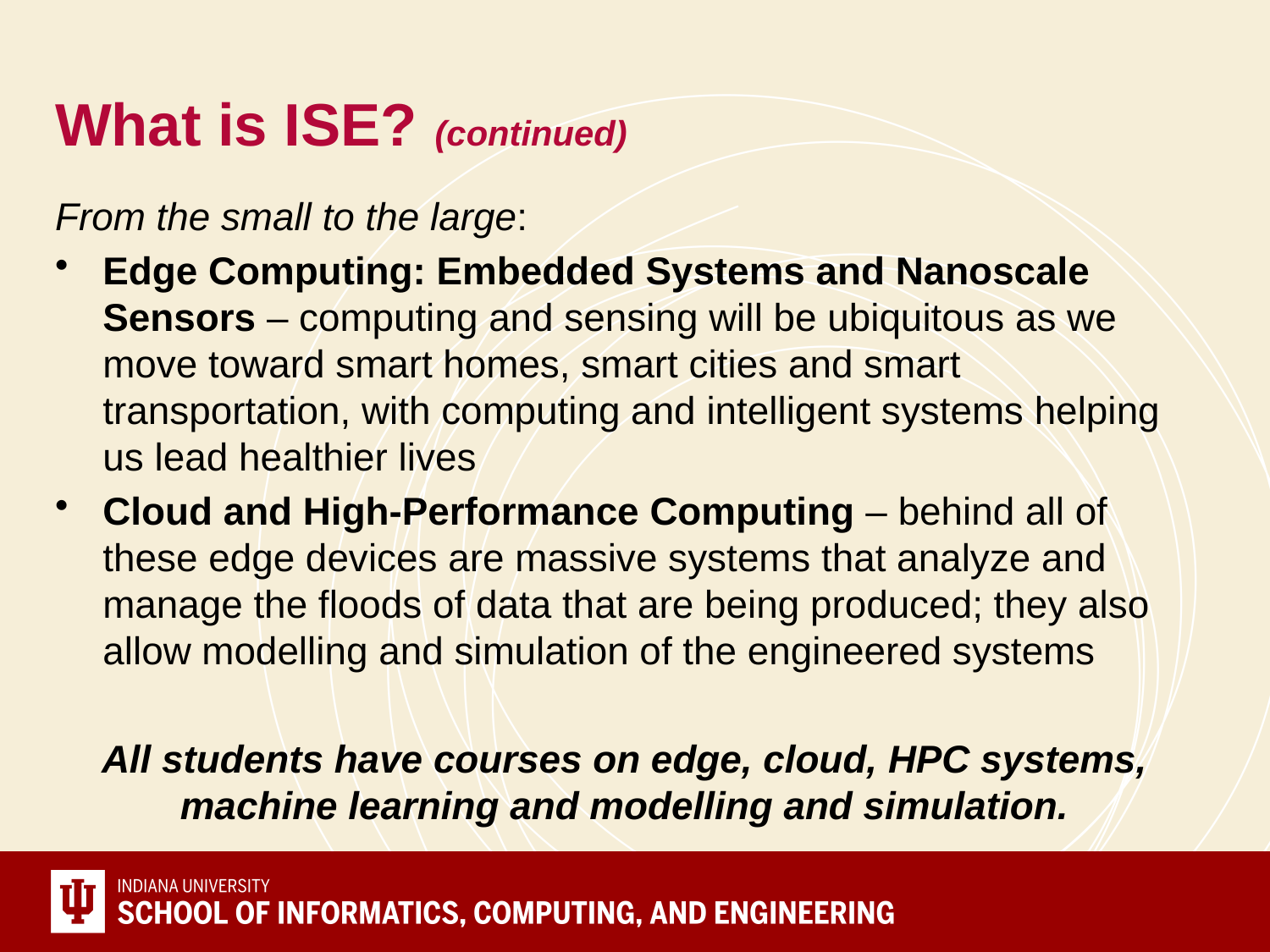

# What is ISE? (continued)
From the small to the large:
Edge Computing: Embedded Systems and Nanoscale Sensors – computing and sensing will be ubiquitous as we move toward smart homes, smart cities and smart transportation, with computing and intelligent systems helping us lead healthier lives
Cloud and High-Performance Computing – behind all of these edge devices are massive systems that analyze and manage the floods of data that are being produced; they also allow modelling and simulation of the engineered systems

All students have courses on edge, cloud, HPC systems, machine learning and modelling and simulation.